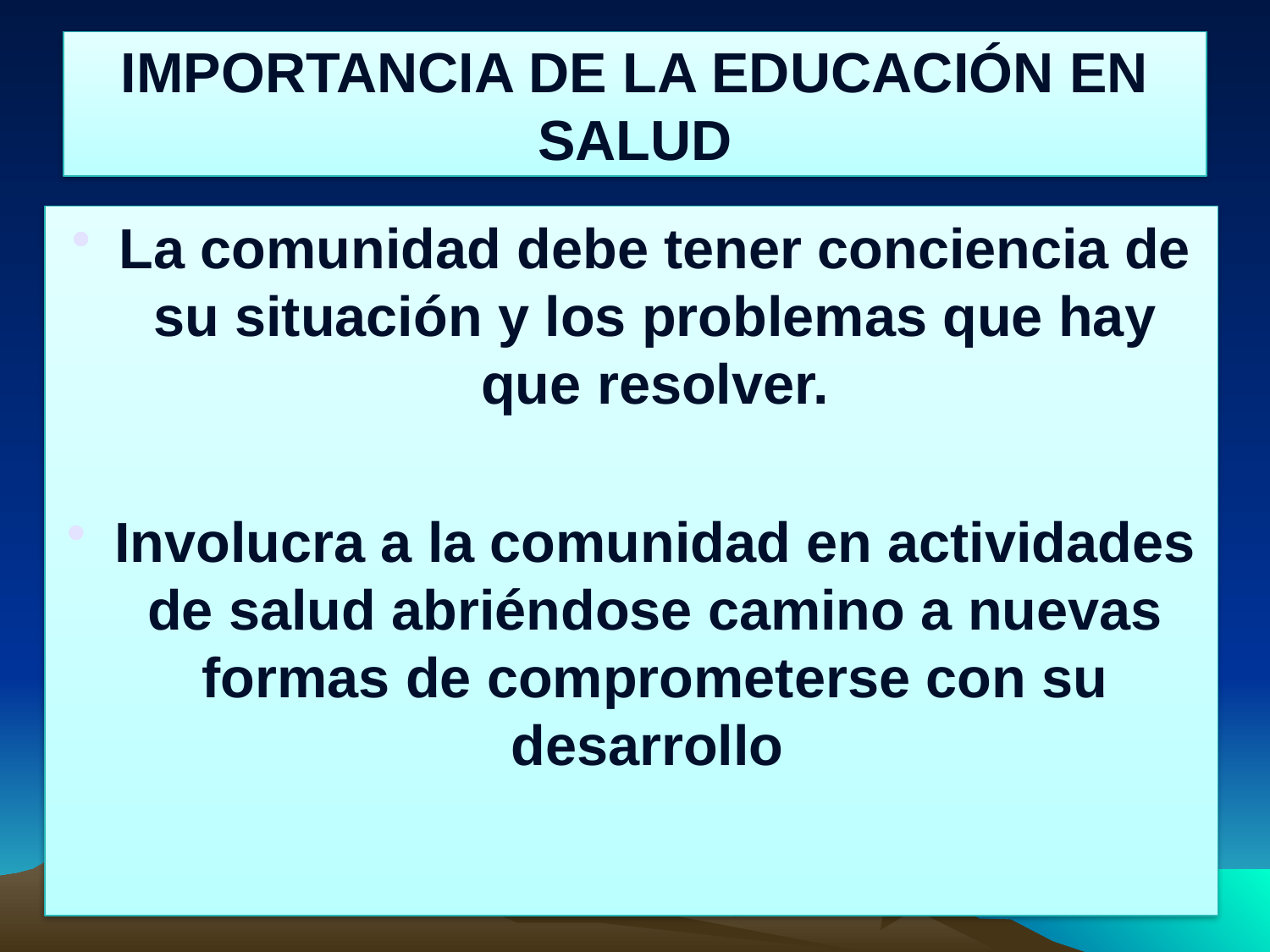

IMPORTANCIA DE LA EDUCACIÓN EN SALUD
La comunidad debe tener conciencia de su situación y los problemas que hay que resolver.

Involucra a la comunidad en actividades de salud abriéndose camino a nuevas formas de comprometerse con su desarrollo